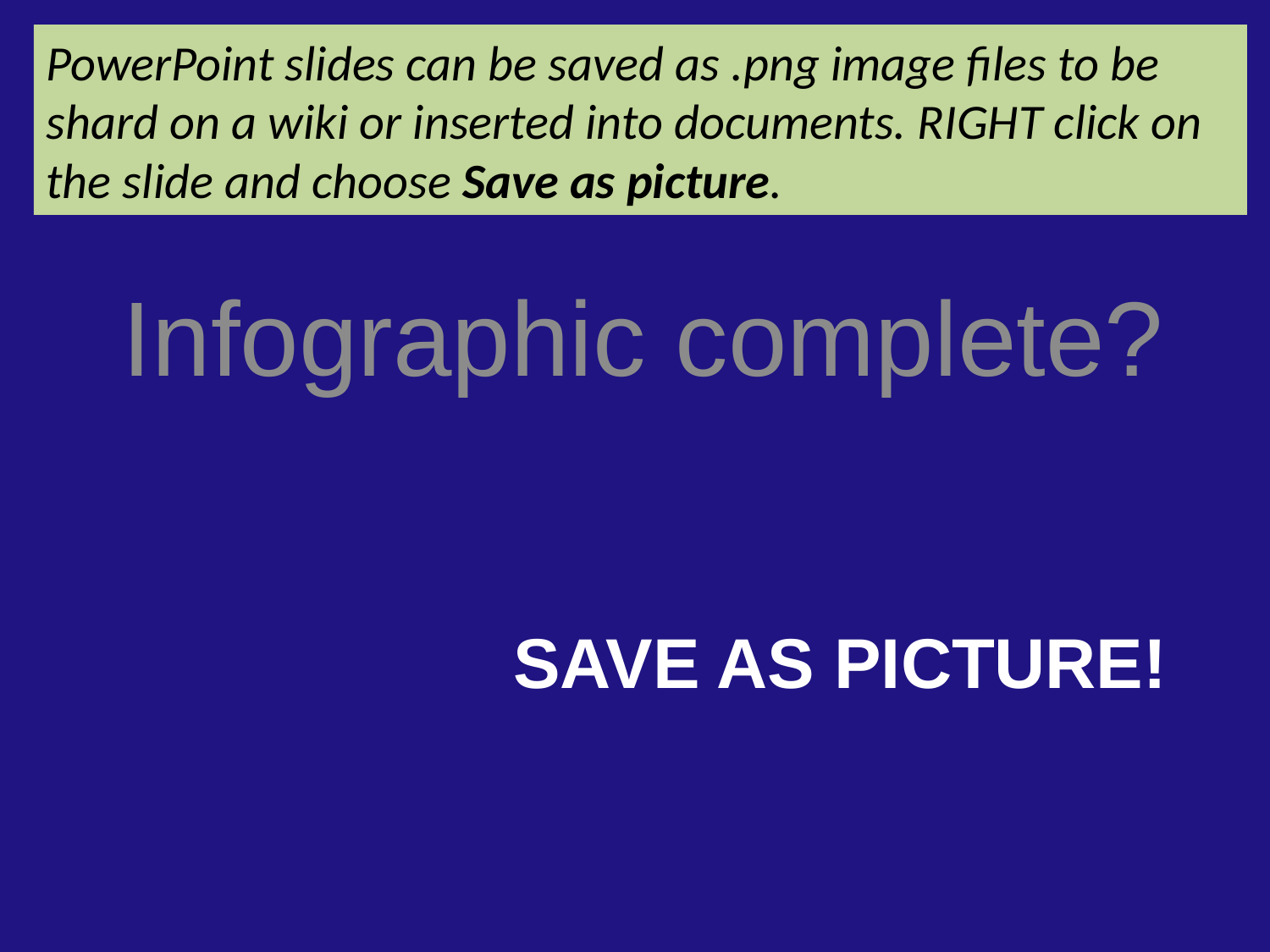

PowerPoint slides can be saved as .png image files to be shard on a wiki or inserted into documents. RIGHT click on the slide and choose Save as picture.
 Infographic complete?
# Save as Picture!